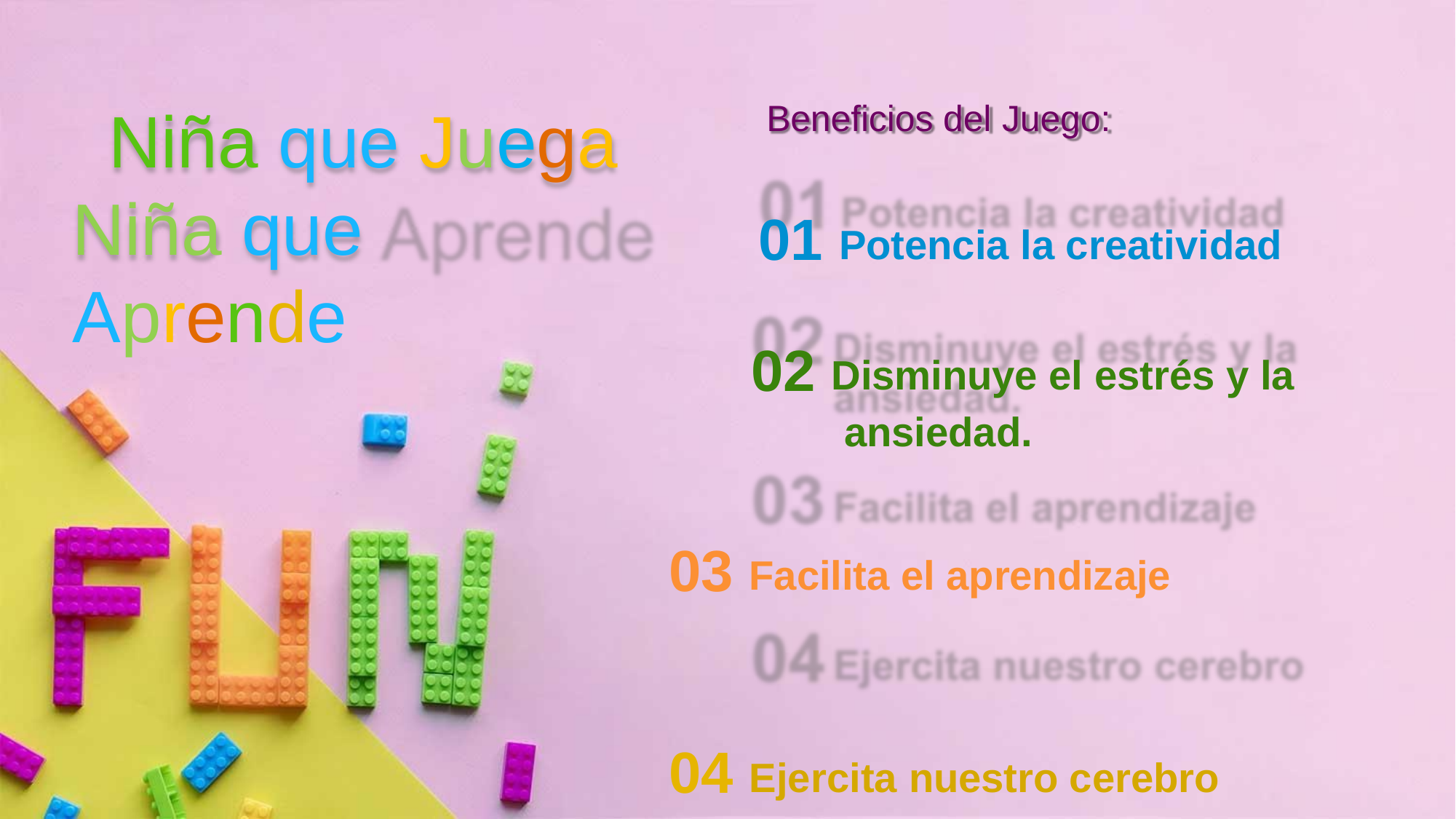

Beneficios del Juego:
01 Potencia la creatividad

# Niña que Juega  Niña que Aprende
02 Disminuye el estrés y la  ansiedad.
03 Facilita el aprendizaje

04 Ejercita nuestro cerebro